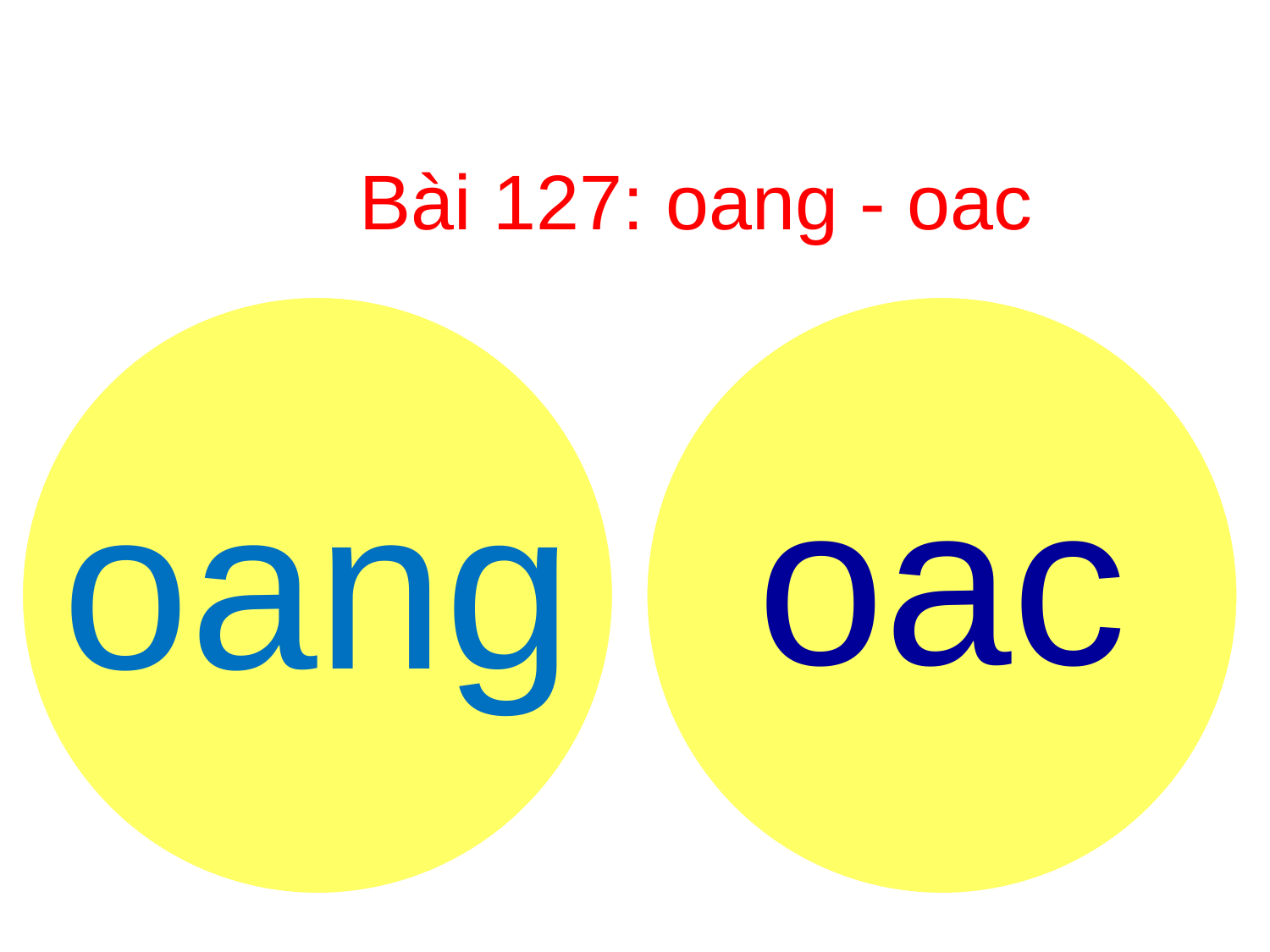

Bài 127: oang - oac

oac
oang